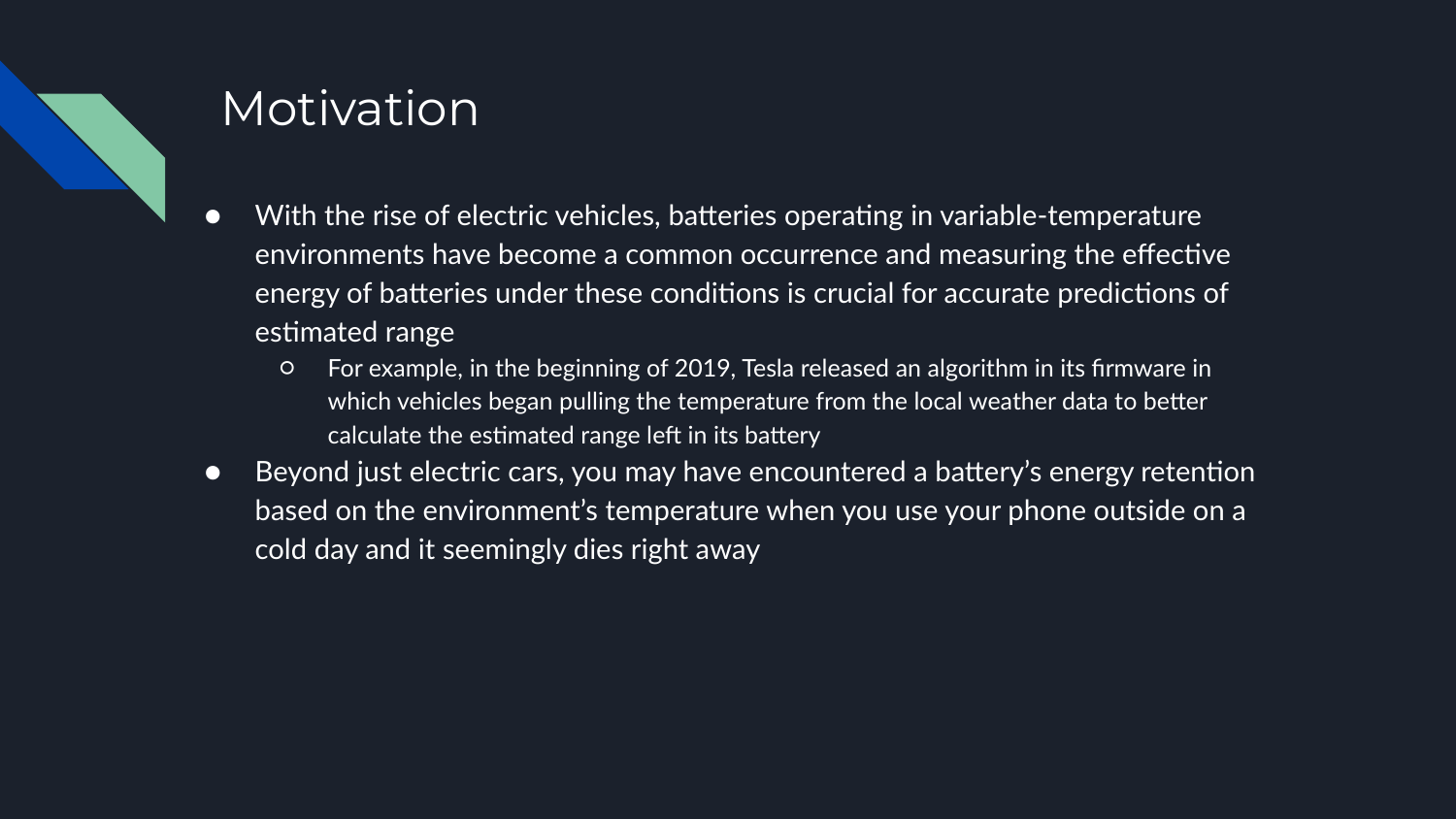

# Motivation

With the rise of electric vehicles, batteries operating in variable-temperature environments have become a common occurrence and measuring the effective energy of batteries under these conditions is crucial for accurate predictions of estimated range
For example, in the beginning of 2019, Tesla released an algorithm in its firmware in which vehicles began pulling the temperature from the local weather data to better calculate the estimated range left in its battery
Beyond just electric cars, you may have encountered a battery’s energy retention based on the environment’s temperature when you use your phone outside on a cold day and it seemingly dies right away